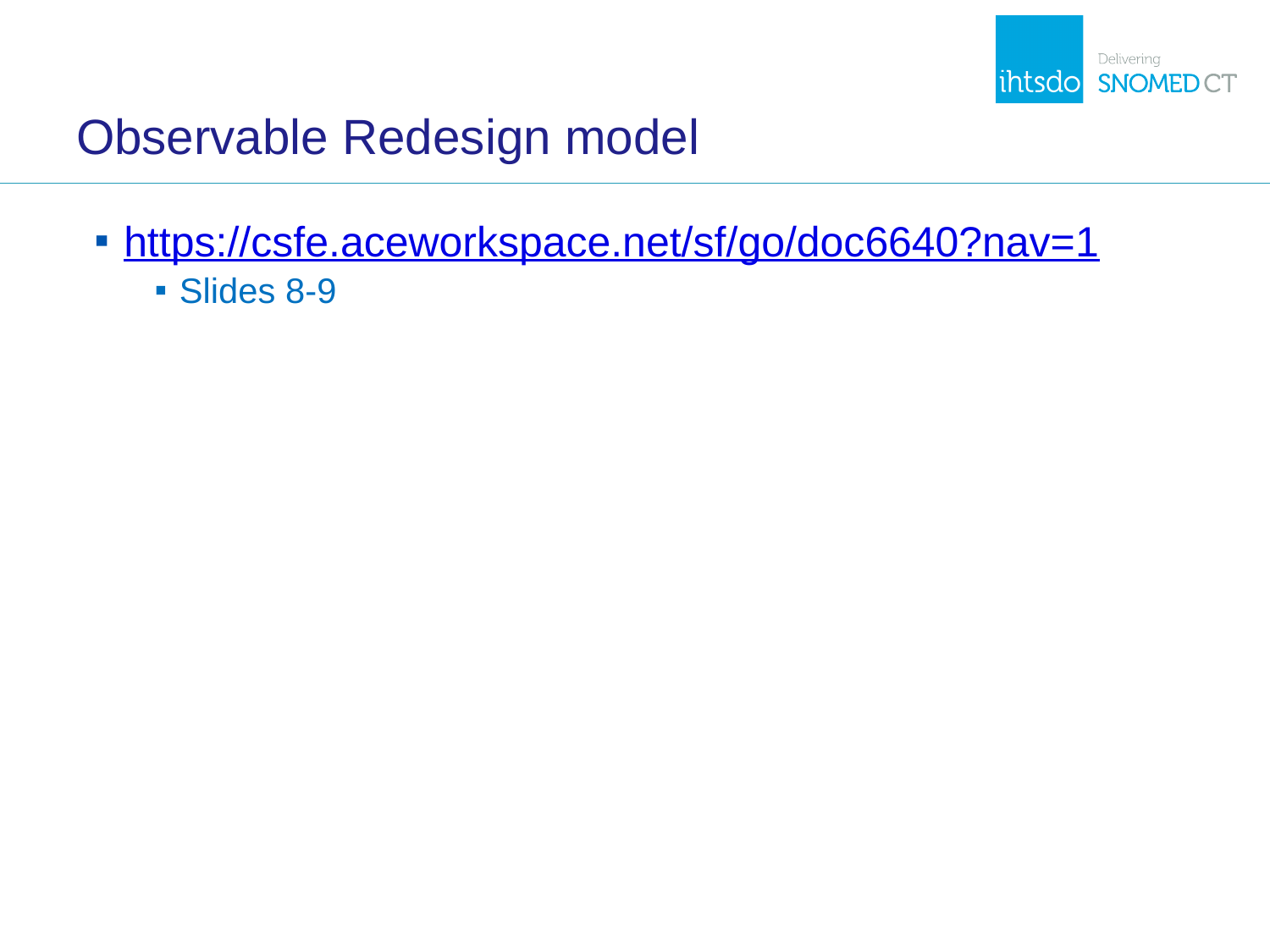

# Observable Redesign model
https://csfe.aceworkspace.net/sf/go/doc6640?nav=1
Slides 8-9